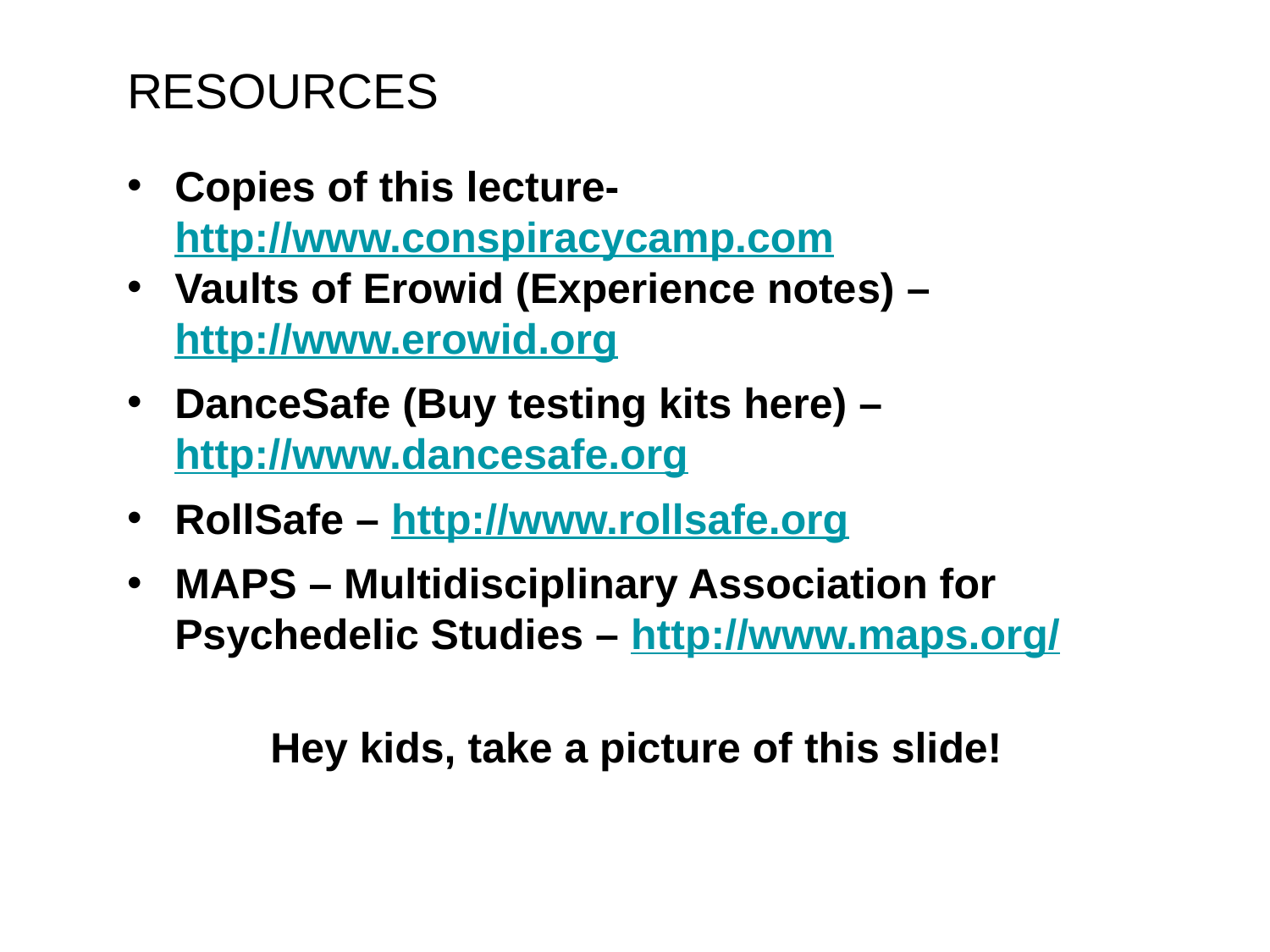

# RESOURCES
Copies of this lecture- http://www.conspiracycamp.com
Vaults of Erowid (Experience notes) – http://www.erowid.org
DanceSafe (Buy testing kits here) – http://www.dancesafe.org
RollSafe – http://www.rollsafe.org
MAPS – Multidisciplinary Association for Psychedelic Studies – http://www.maps.org/

Hey kids, take a picture of this slide!
47